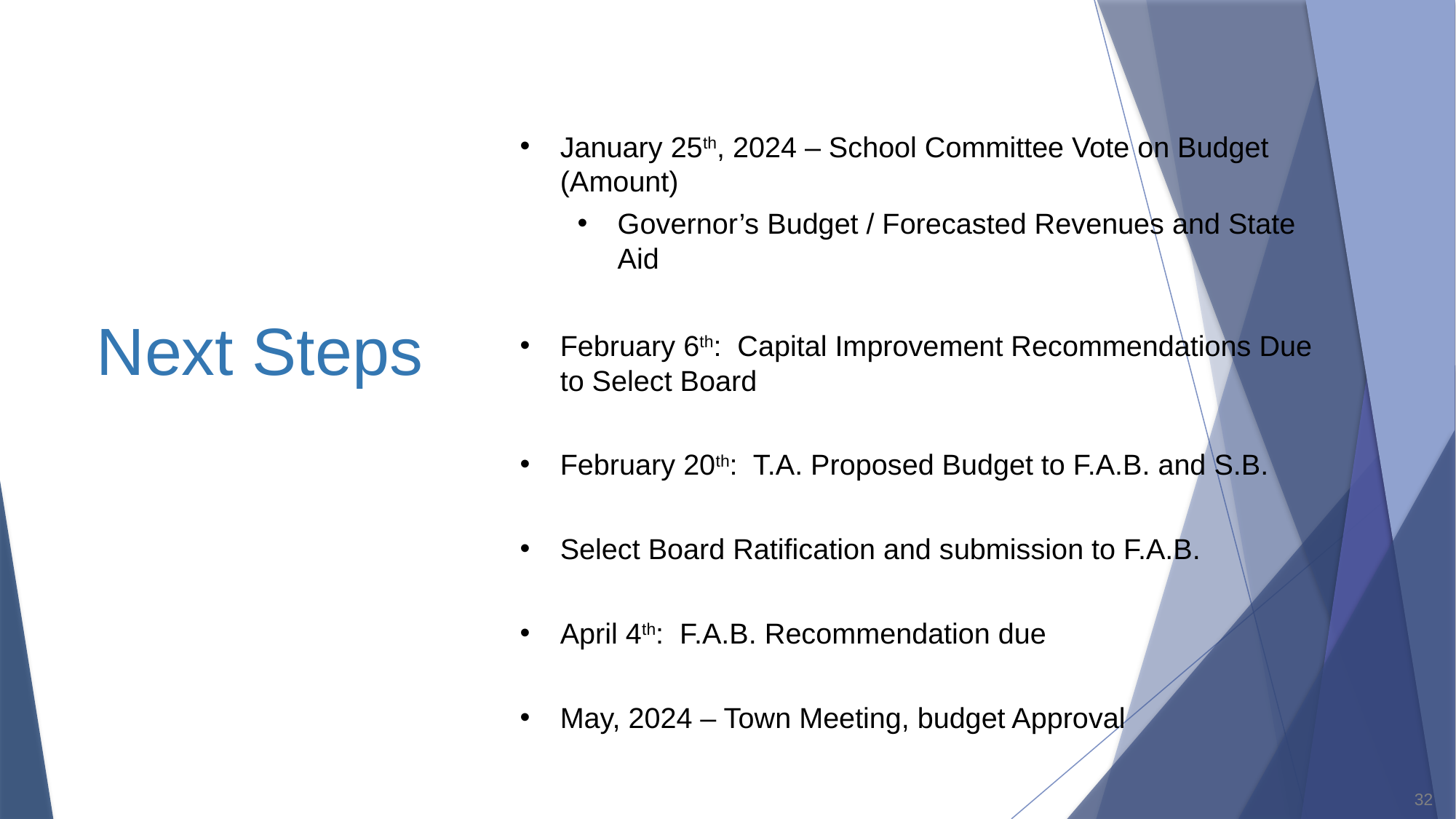

January 25th, 2024 – School Committee Vote on Budget (Amount)
Governor’s Budget / Forecasted Revenues and State Aid

February 6th:  Capital Improvement Recommendations Due to Select Board

February 20th:  T.A. Proposed Budget to F.A.B. and S.B.

Select Board Ratification and submission to F.A.B.

April 4th:  F.A.B. Recommendation due

May, 2024 – Town Meeting, budget Approval

# Next Steps
32